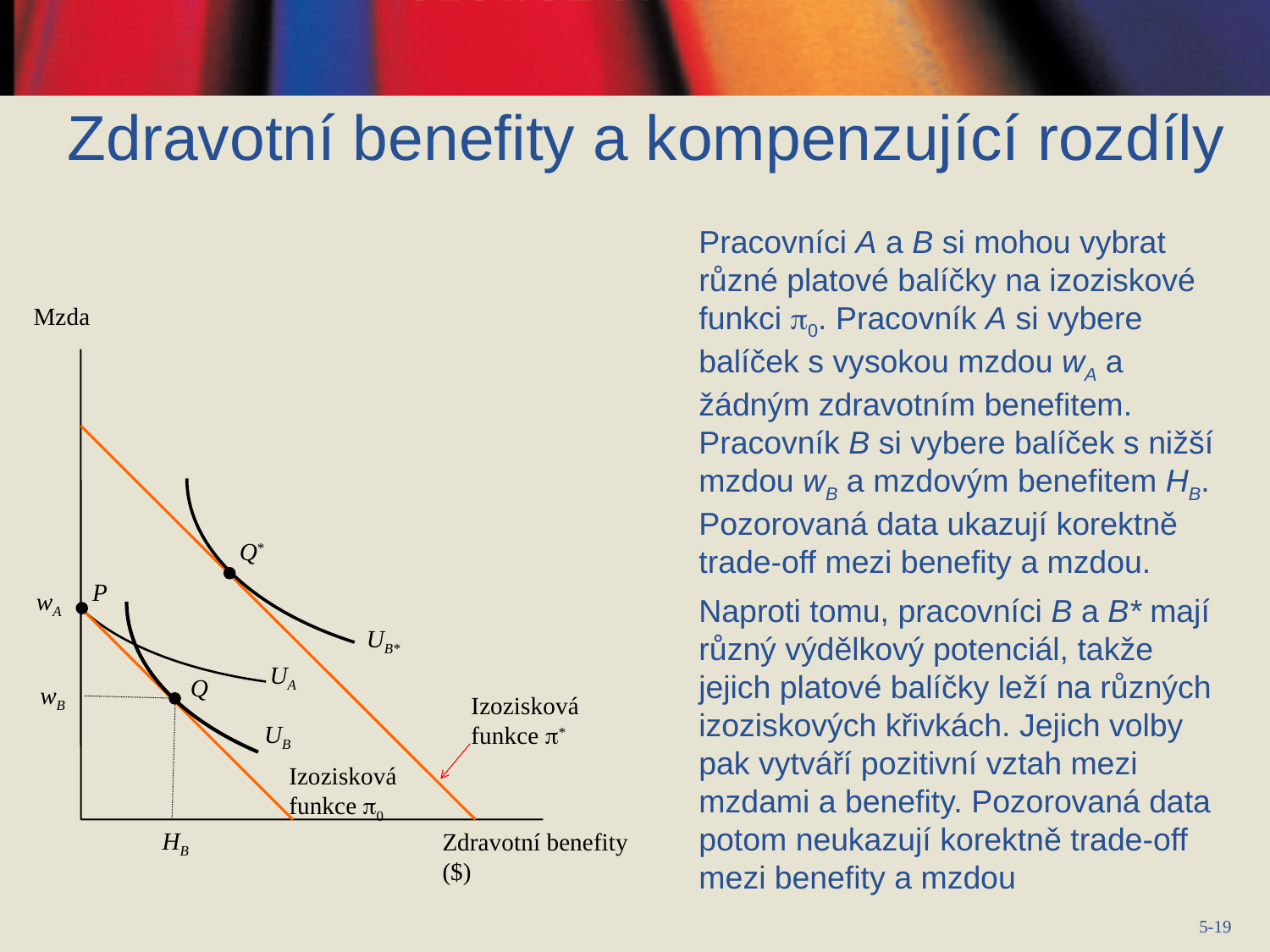

Zdravotní benefity a kompenzující rozdíly
Pracovníci A a B si mohou vybrat různé platové balíčky na izoziskové funkci π0. Pracovník A si vybere balíček s vysokou mzdou wA a žádným zdravotním benefitem. Pracovník B si vybere balíček s nižší mzdou wB a mzdovým benefitem HB. Pozorovaná data ukazují korektně trade-off mezi benefity a mzdou.
Naproti tomu, pracovníci B a B* mají různý výdělkový potenciál, takže jejich platové balíčky leží na různých izoziskových křivkách. Jejich volby pak vytváří pozitivní vztah mezi mzdami a benefity. Pozorovaná data potom neukazují korektně trade-off mezi benefity a mzdou
Mzda

Q*

P
wA

UB*
UA
Q
wB
Izozisková funkce π*

UB

Izozisková funkce π0

HB
Zdravotní benefity ($)